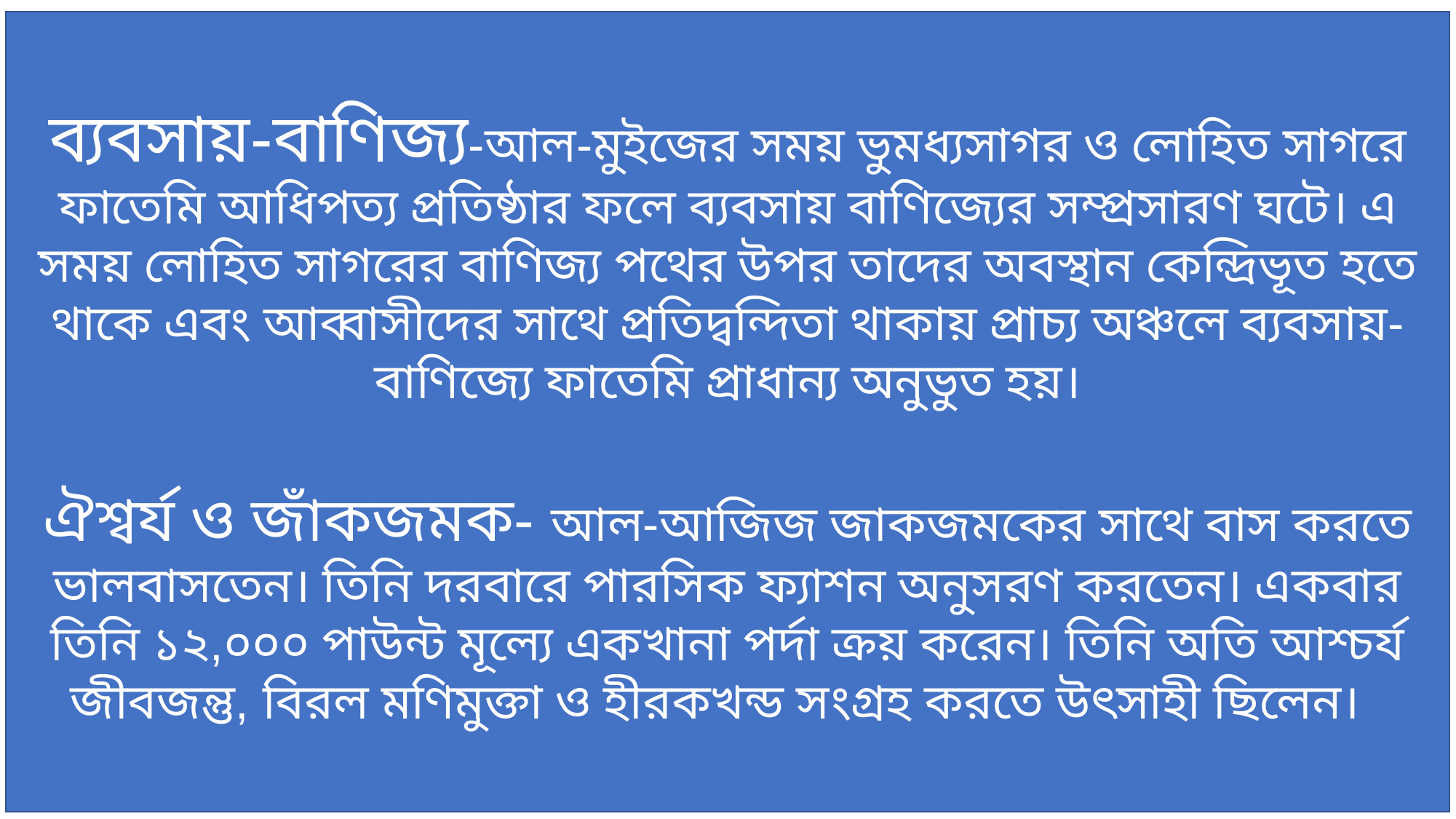

ব্যবসায়-বাণিজ্য-আল-মুইজের সময় ভুমধ্যসাগর ও লোহিত সাগরে ফাতেমি আধিপত্য প্রতিষ্ঠার ফলে ব্যবসায় বাণিজ্যের সম্প্রসারণ ঘটে। এ সময় লোহিত সাগরের বাণিজ্য পথের উপর তাদের অবস্থান কেন্দ্রিভূত হতে থাকে এবং আব্বাসীদের সাথে প্রতিদ্বন্দিতা থাকায় প্রাচ্য অঞ্চলে ব্যবসায়- বাণিজ্যে ফাতেমি প্রাধান্য অনুভুত হয়।

ঐশ্বর্য ও জাঁকজমক- আল-আজিজ জাকজমকের সাথে বাস করতে ভালবাসতেন। তিনি দরবারে পারসিক ফ্যাশন অনুসরণ করতেন। একবার তিনি ১২,০০০ পাউন্ট মূল্যে একখানা পর্দা ক্রয় করেন। তিনি অতি আশ্চর্য জীবজন্তু, বিরল মণিমুক্তা ও হীরকখন্ড সংগ্রহ করতে উৎসাহী ছিলেন।